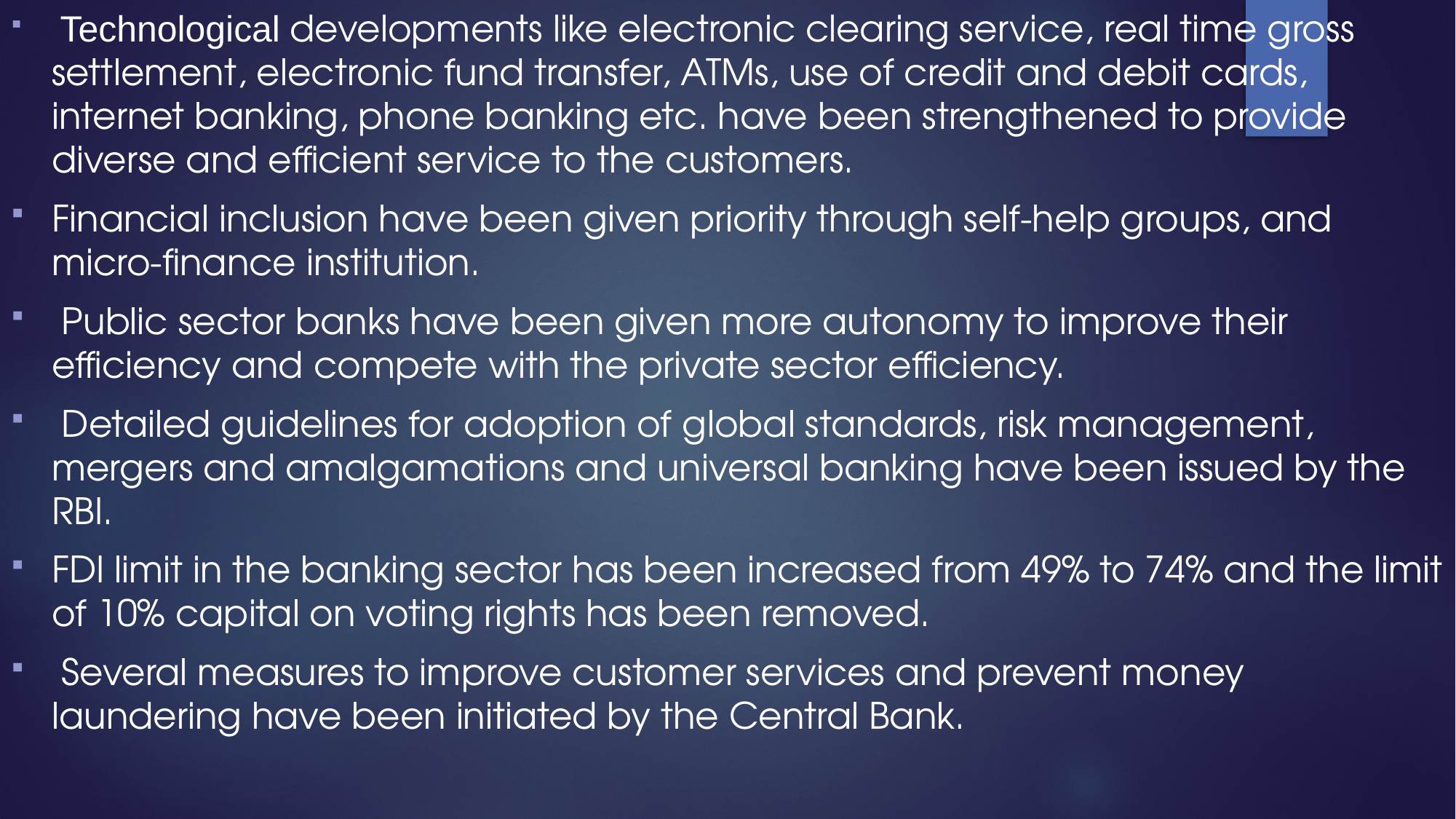

Technological developments like electronic clearing service, real time gross settlement, electronic fund transfer, ATMs, use of credit and debit cards, internet banking, phone banking etc. have been strengthened to provide diverse and efficient service to the customers.
Financial inclusion have been given priority through self-help groups, and micro-finance institution.
 Public sector banks have been given more autonomy to improve their efficiency and compete with the private sector efficiency.
 Detailed guidelines for adoption of global standards, risk management, mergers and amalgamations and universal banking have been issued by the RBI.
FDI limit in the banking sector has been increased from 49% to 74% and the limit of 10% capital on voting rights has been removed.
 Several measures to improve customer services and prevent money laundering have been initiated by the Central Bank.